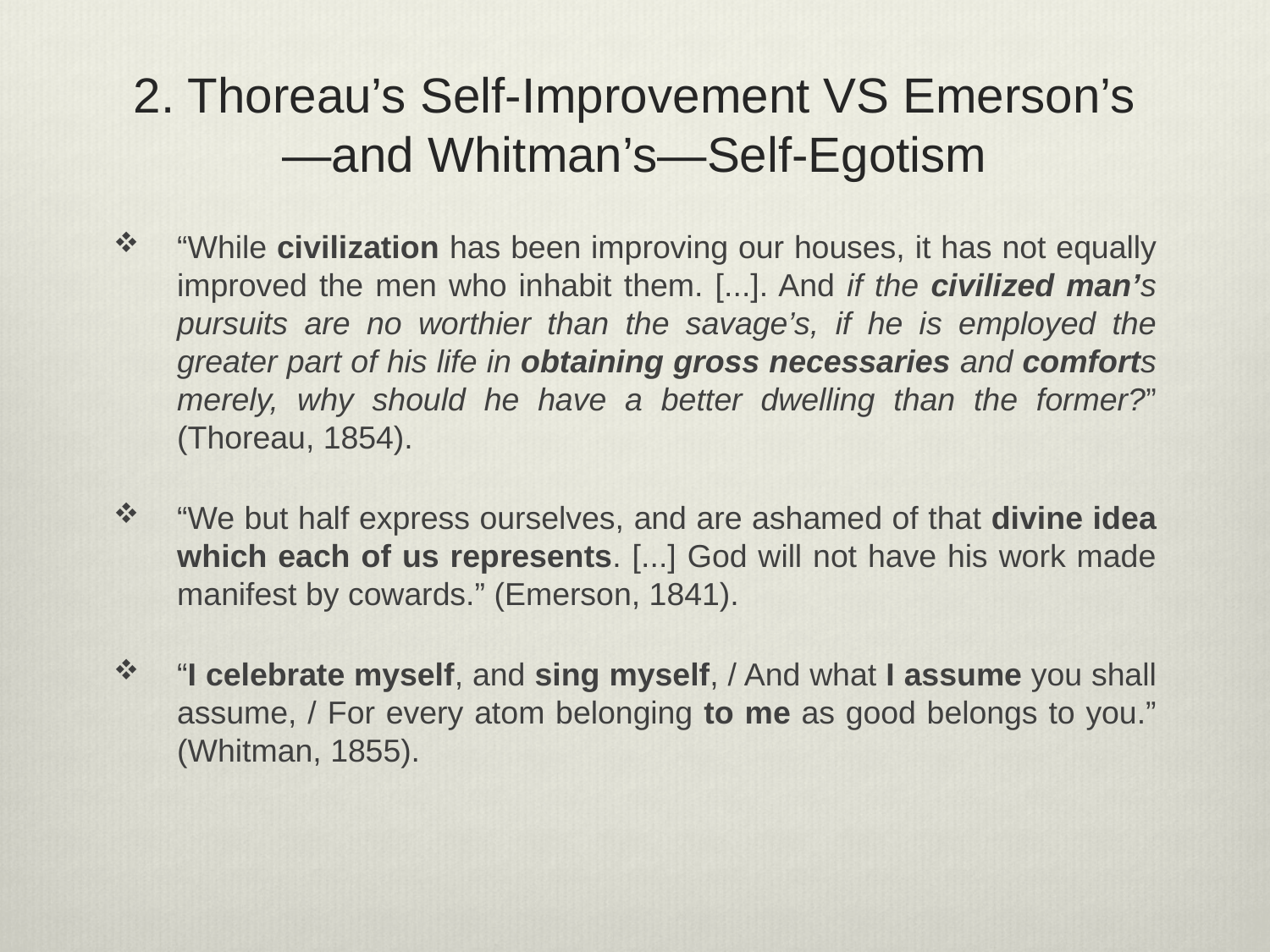

# 2. Thoreau’s Self-Improvement VS Emerson’s —and Whitman’s—Self-Egotism
“While civilization has been improving our houses, it has not equally improved the men who inhabit them. [...]. And if the civilized man’s pursuits are no worthier than the savage’s, if he is employed the greater part of his life in obtaining gross necessaries and comforts merely, why should he have a better dwelling than the former?” (Thoreau, 1854).
“We but half express ourselves, and are ashamed of that divine idea which each of us represents. [...] God will not have his work made manifest by cowards.” (Emerson, 1841).
“I celebrate myself, and sing myself, / And what I assume you shall assume, / For every atom belonging to me as good belongs to you.” (Whitman, 1855).